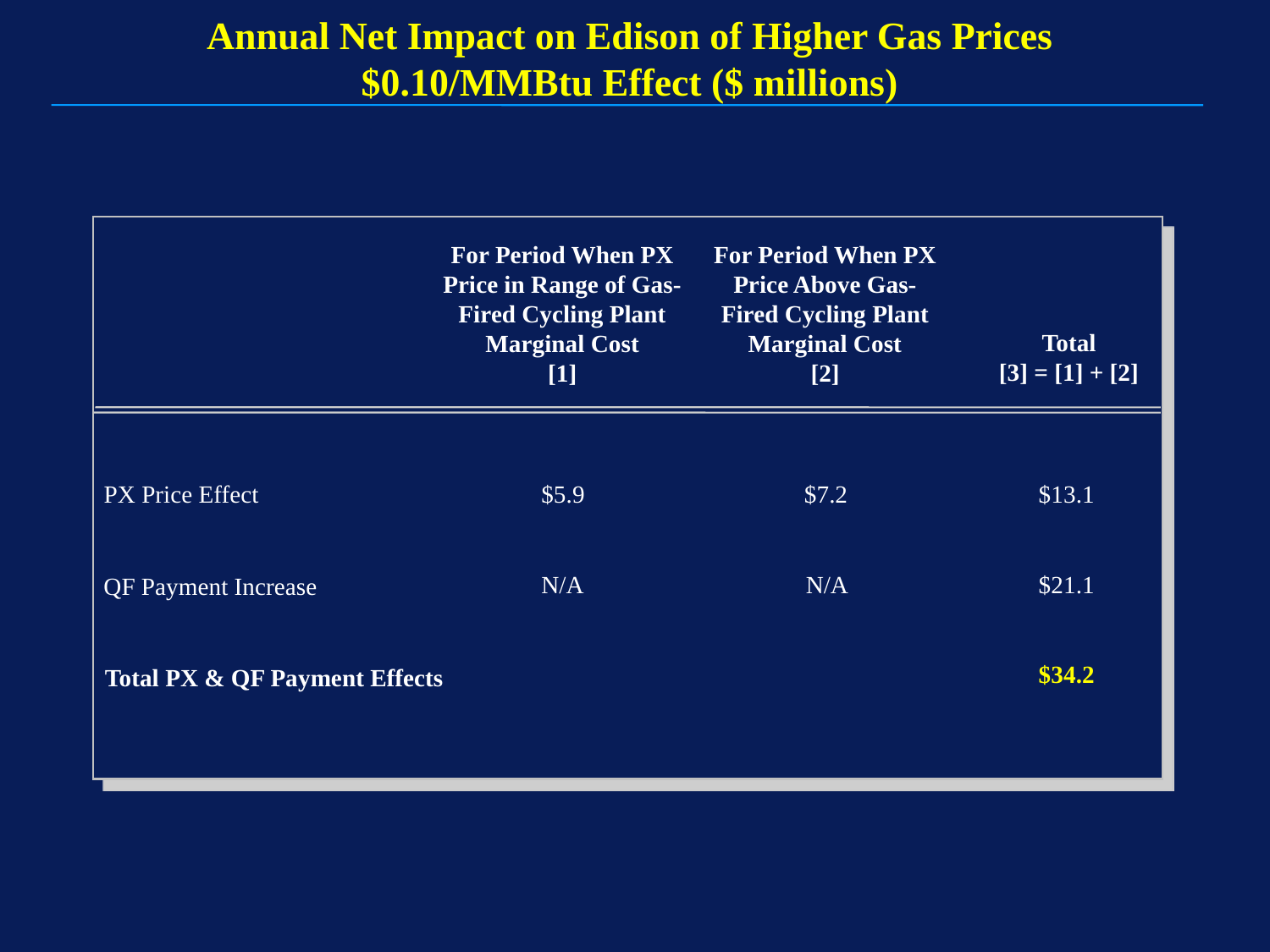

# Annual Net Impact on Edison of Higher Gas Prices $0.10/MMBtu Effect ($ millions)

For Period When PX
Price in Range of Gas-
Fired Cycling Plant
Marginal Cost
[1]
For Period When PX
Price Above Gas-
Fired Cycling Plant
Marginal Cost
[2]
Total
[3] = [1] + [2]

PX Price Effect
$5.9
$7.2
$13.1
N/A
N/A
$21.1
QF Payment Increase
$34.2
Total PX & QF Payment Effects